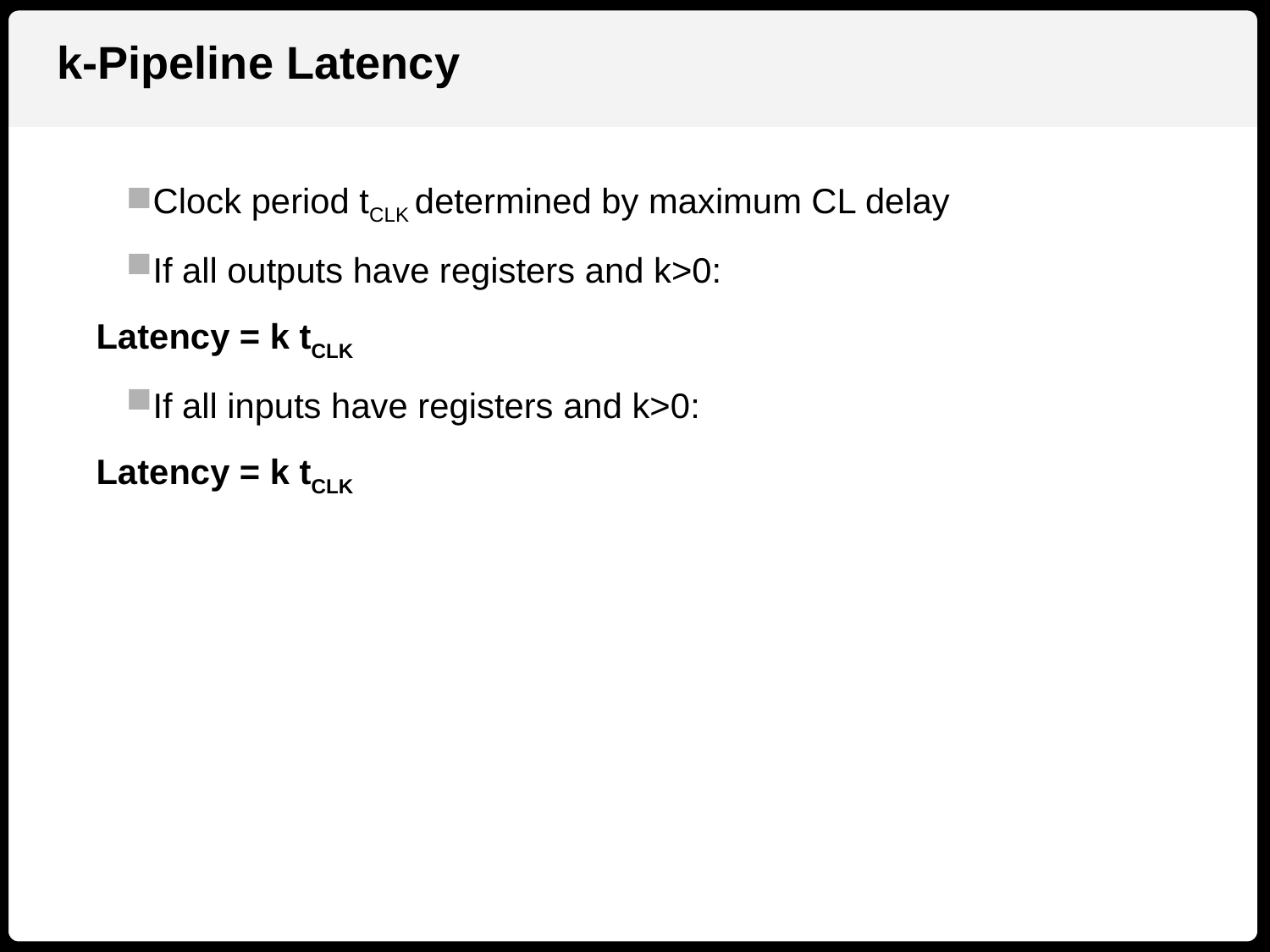

k-Pipeline Latency
Clock period tCLK determined by maximum CL delay
If all outputs have registers and k>0:
	Latency = k tCLK
If all inputs have registers and k>0:
	Latency = k tCLK